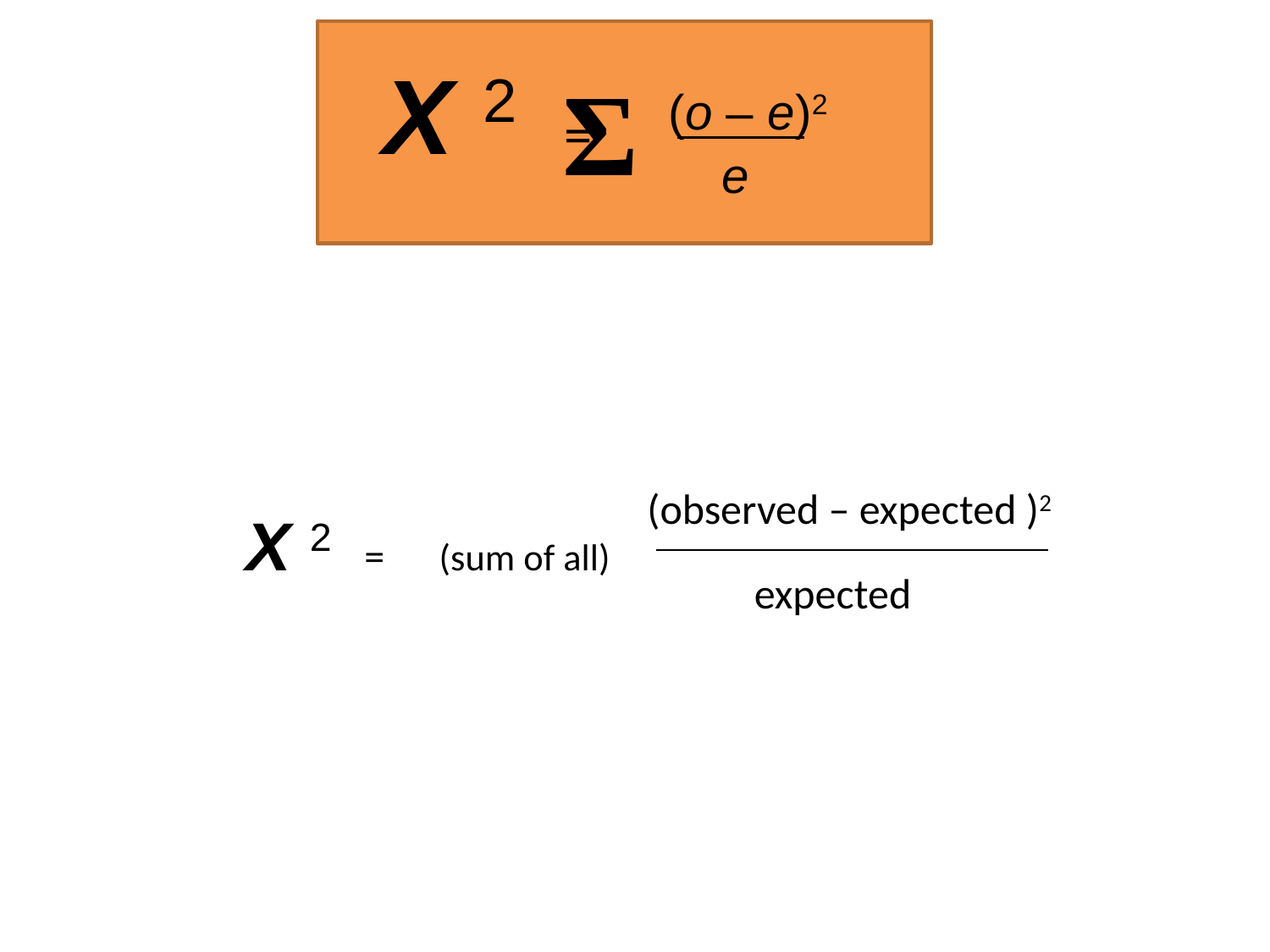

X 2  =
Ʃ
e
(o – e)2
 (observed – expected )2
X 2  =      (sum of all)

expected